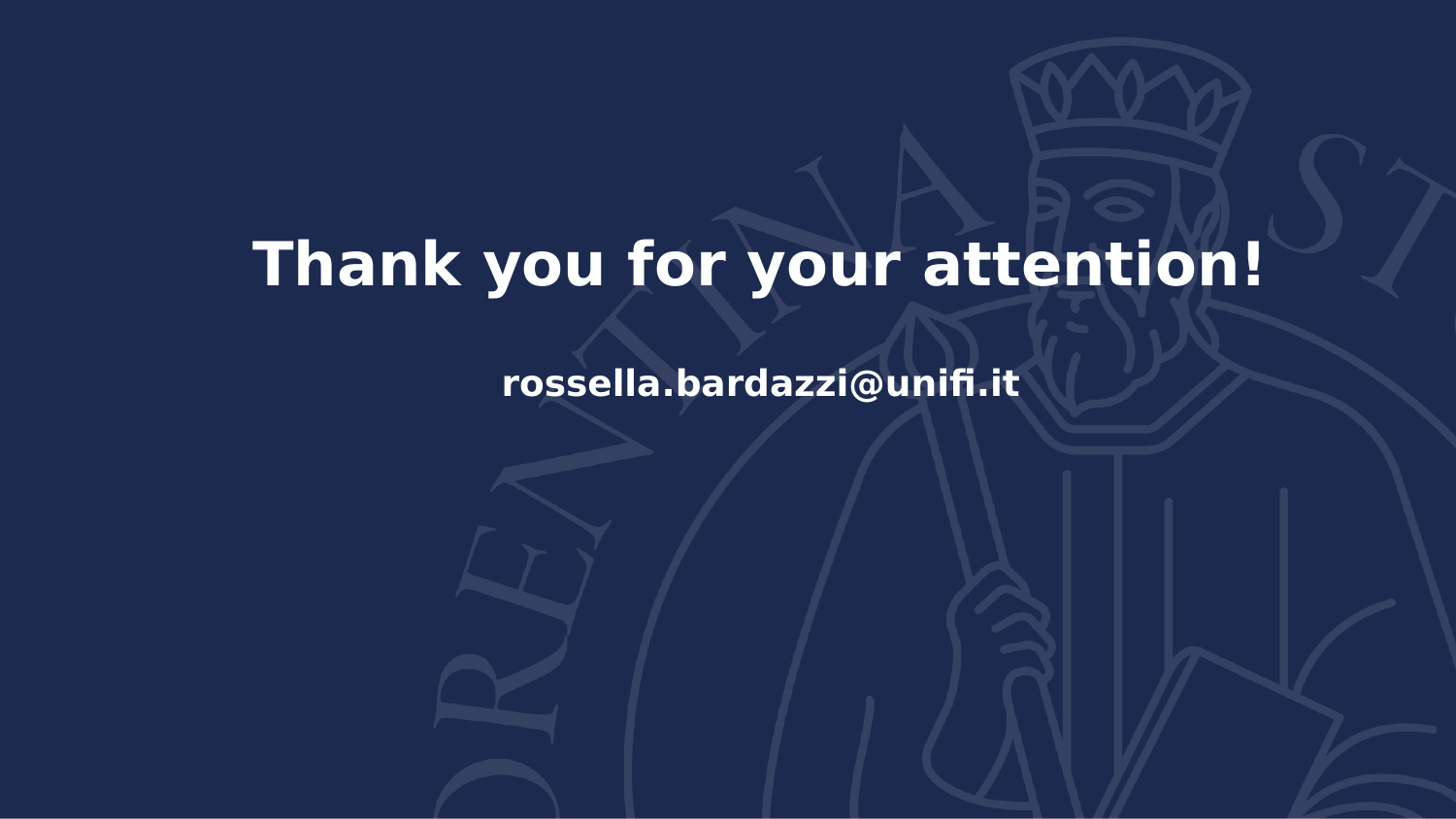

# Thank you for your attention! rossella.bardazzi@unifi.it